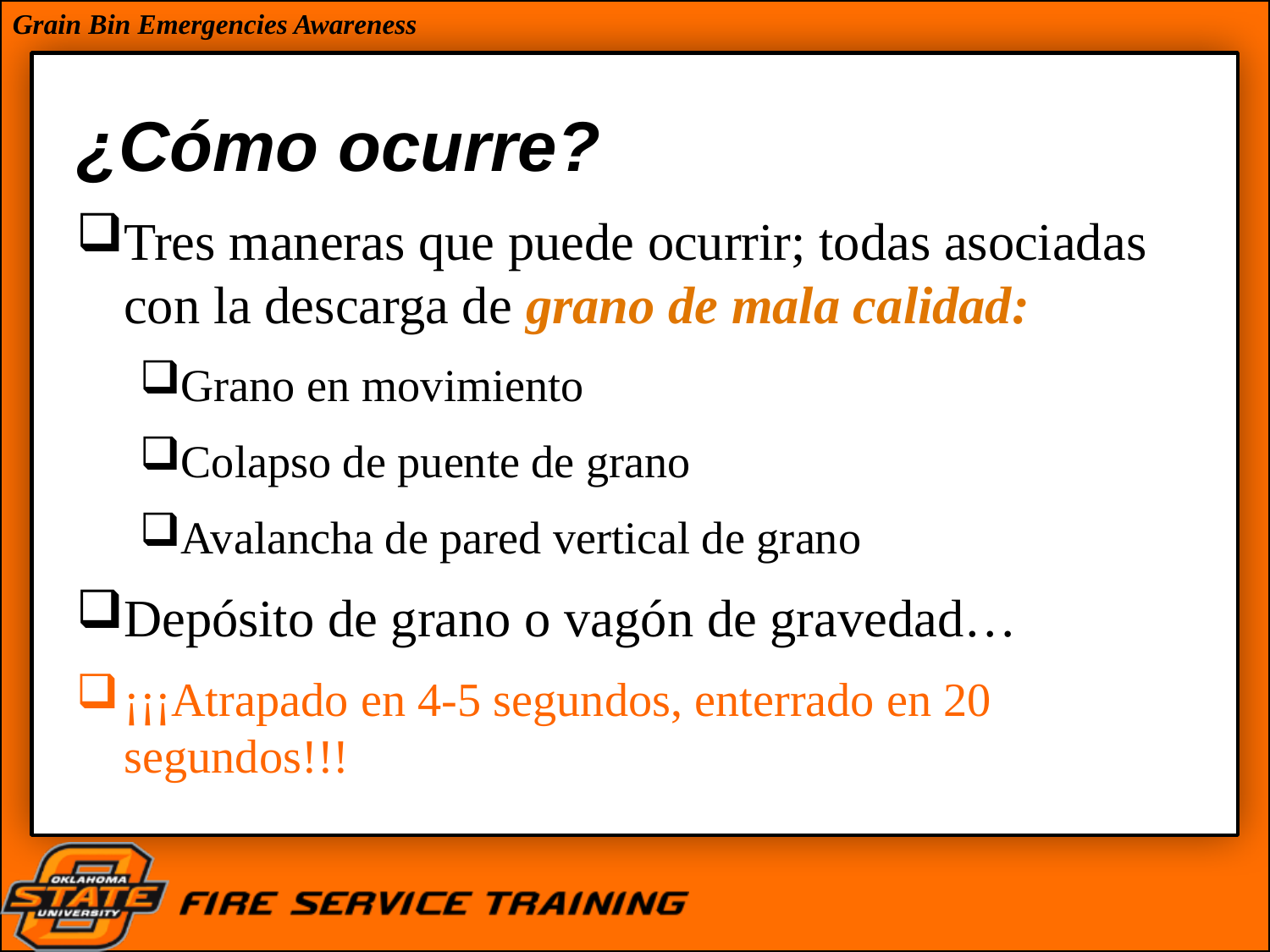

# ¿Cómo ocurre?
Tres maneras que puede ocurrir; todas asociadas con la descarga de grano de mala calidad:
Grano en movimiento
Colapso de puente de grano
Avalancha de pared vertical de grano
Depósito de grano o vagón de gravedad…
¡¡¡Atrapado en 4-5 segundos, enterrado en 20 segundos!!!